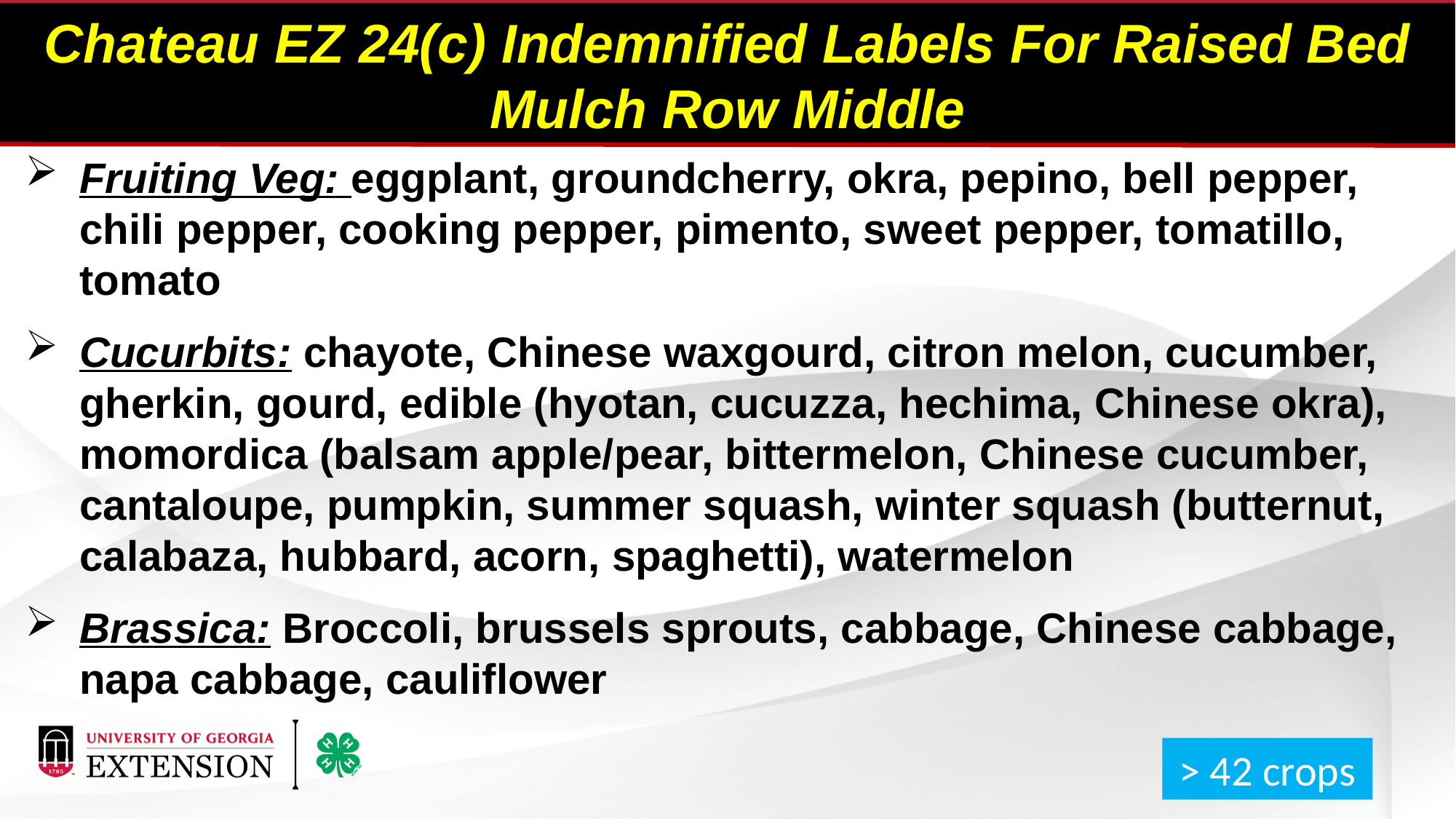

Chateau EZ 24(c) Indemnified Labels For Raised Bed Mulch Row Middle

Fruiting Veg: eggplant, groundcherry, okra, pepino, bell pepper, chili pepper, cooking pepper, pimento, sweet pepper, tomatillo, tomato
Cucurbits: chayote, Chinese waxgourd, citron melon, cucumber, gherkin, gourd, edible (hyotan, cucuzza, hechima, Chinese okra), momordica (balsam apple/pear, bittermelon, Chinese cucumber, cantaloupe, pumpkin, summer squash, winter squash (butternut, calabaza, hubbard, acorn, spaghetti), watermelon
Brassica: Broccoli, brussels sprouts, cabbage, Chinese cabbage, napa cabbage, cauliflower
> 42 crops